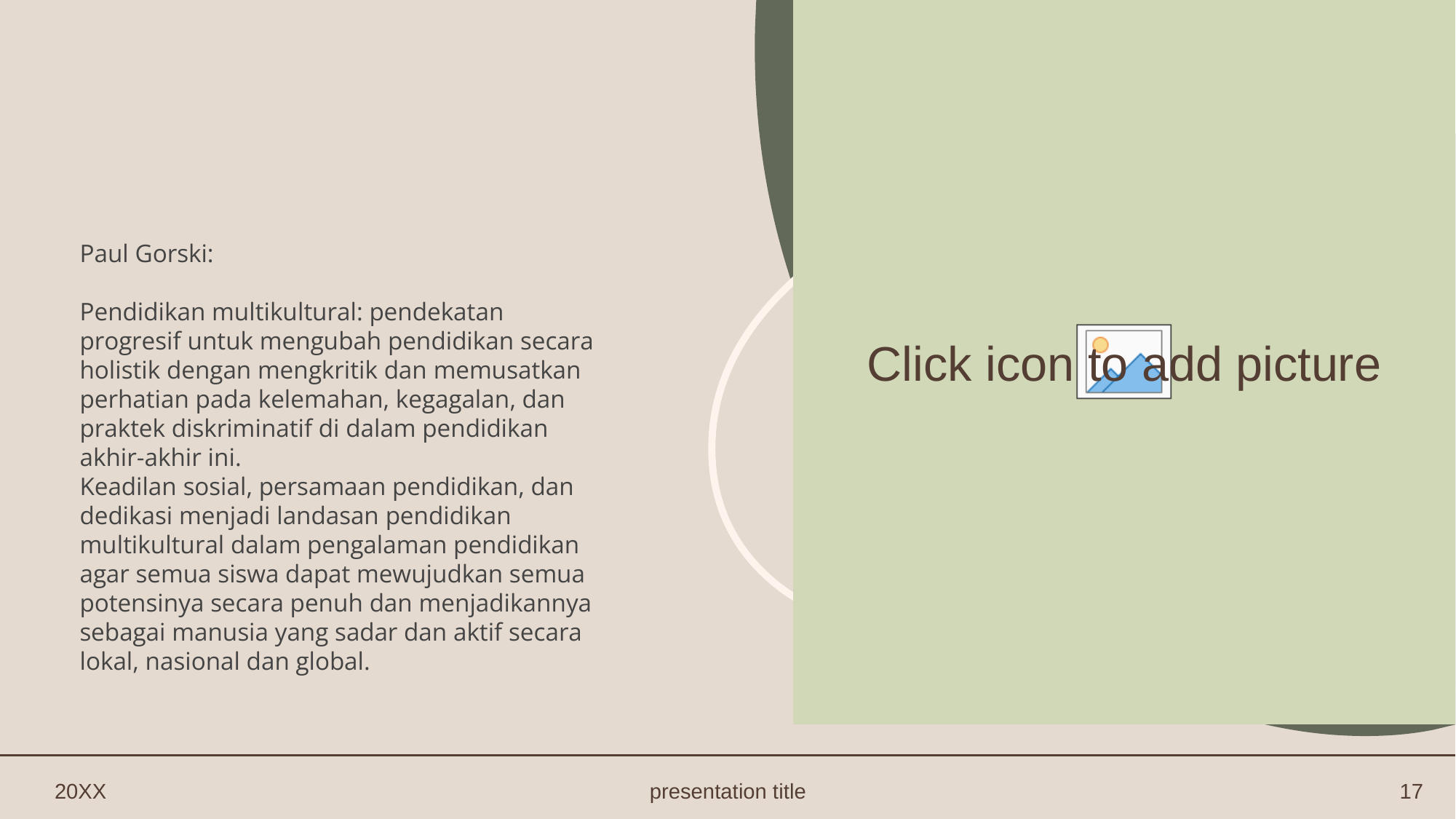

Paul Gorski:

Pendidikan multikultural: pendekatan progresif untuk mengubah pendidikan secara holistik dengan mengkritik dan memusatkan perhatian pada kelemahan, kegagalan, dan praktek diskriminatif di dalam pendidikan akhir-akhir ini.
Keadilan sosial, persamaan pendidikan, dan dedikasi menjadi landasan pendidikan multikultural dalam pengalaman pendidikan agar semua siswa dapat mewujudkan semua potensinya secara penuh dan menjadikannya sebagai manusia yang sadar dan aktif secara lokal, nasional dan global.
20XX
presentation title
17